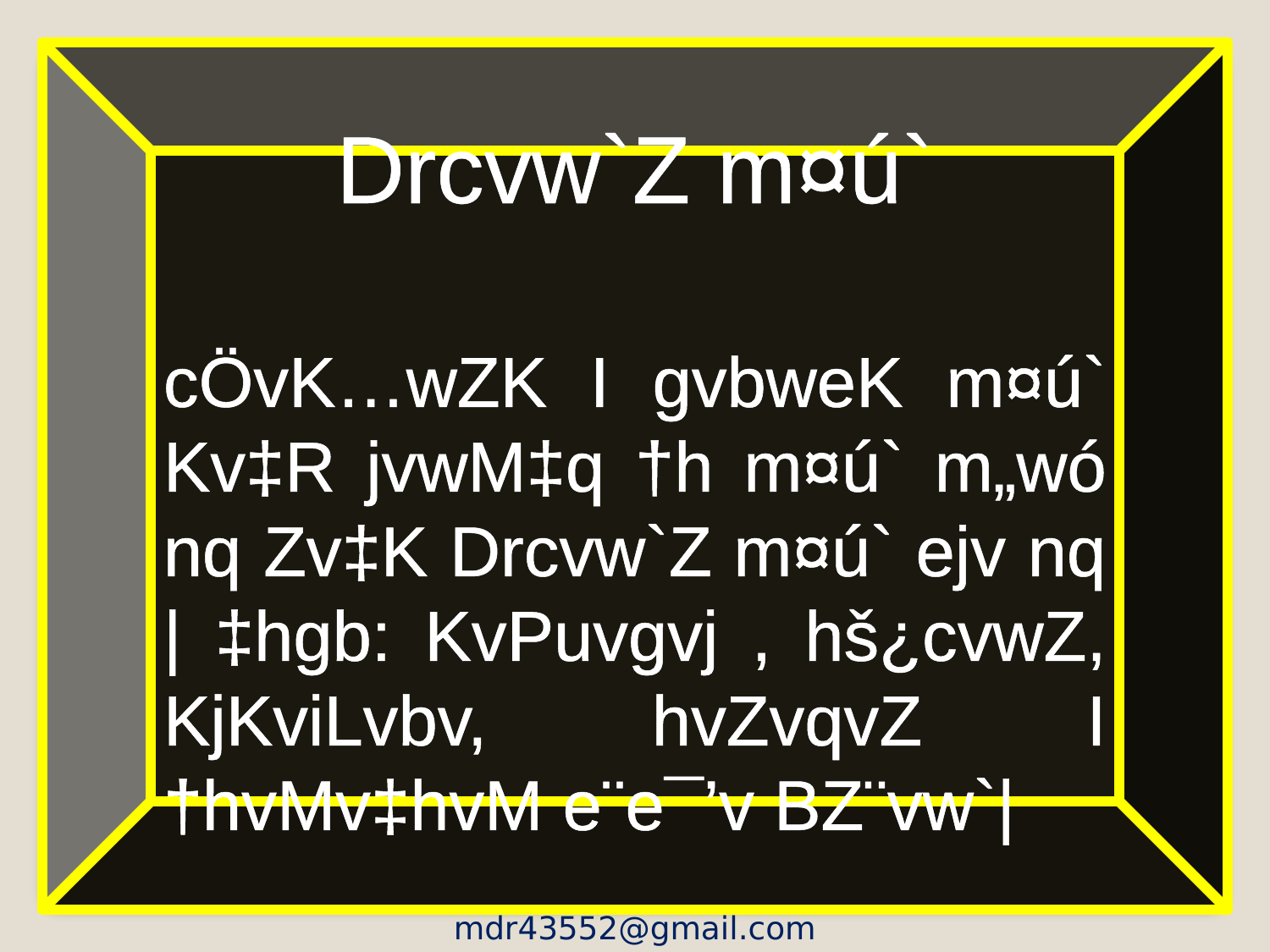

Drcvw`Z m¤ú`

cÖvK…wZK I gvbweK m¤ú` Kv‡R jvwM‡q †h m¤ú` m„wó nq Zv‡K Drcvw`Z m¤ú` ejv nq | ‡hgb: KvPuvgvj , hš¿cvwZ, KjKviLvbv, hvZvqvZ I †hvMv‡hvM e¨e¯’v BZ¨vw`|
mdr43552@gmail.com